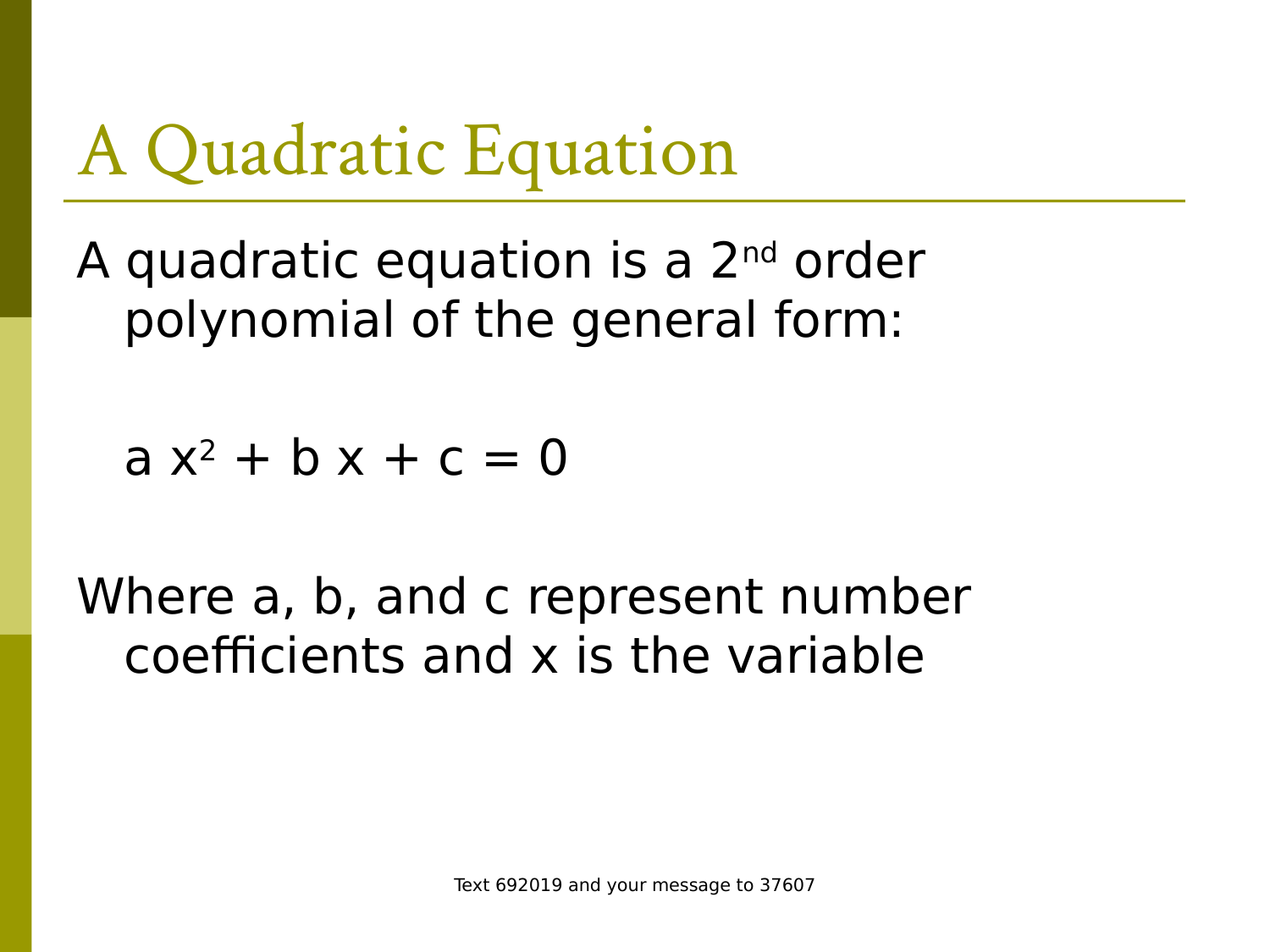

# A Quadratic Equation
A quadratic equation is a 2nd order polynomial of the general form:

	a x2 + b x + c = 0

Where a, b, and c represent number coefficients and x is the variable
Text 692019 and your message to 37607